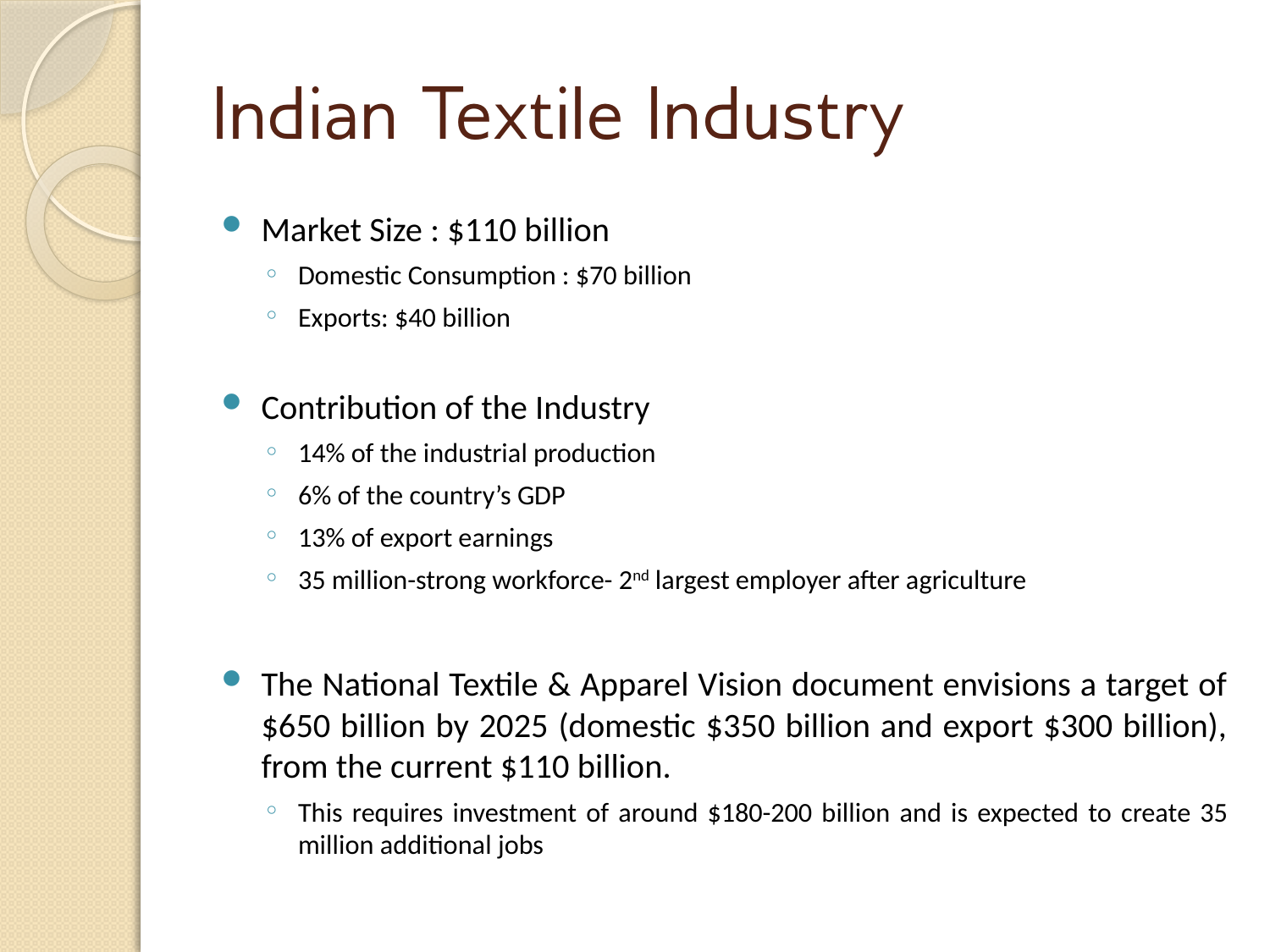

# Indian Textile Industry
Market Size : $110 billion
Domestic Consumption : $70 billion
Exports: $40 billion

Contribution of the Industry
14% of the industrial production
6% of the country’s GDP
13% of export earnings
35 million-strong workforce- 2nd largest employer after agriculture

The National Textile & Apparel Vision document envisions a target of $650 billion by 2025 (domestic $350 billion and export $300 billion), from the current $110 billion.
This requires investment of around $180-200 billion and is expected to create 35 million additional jobs